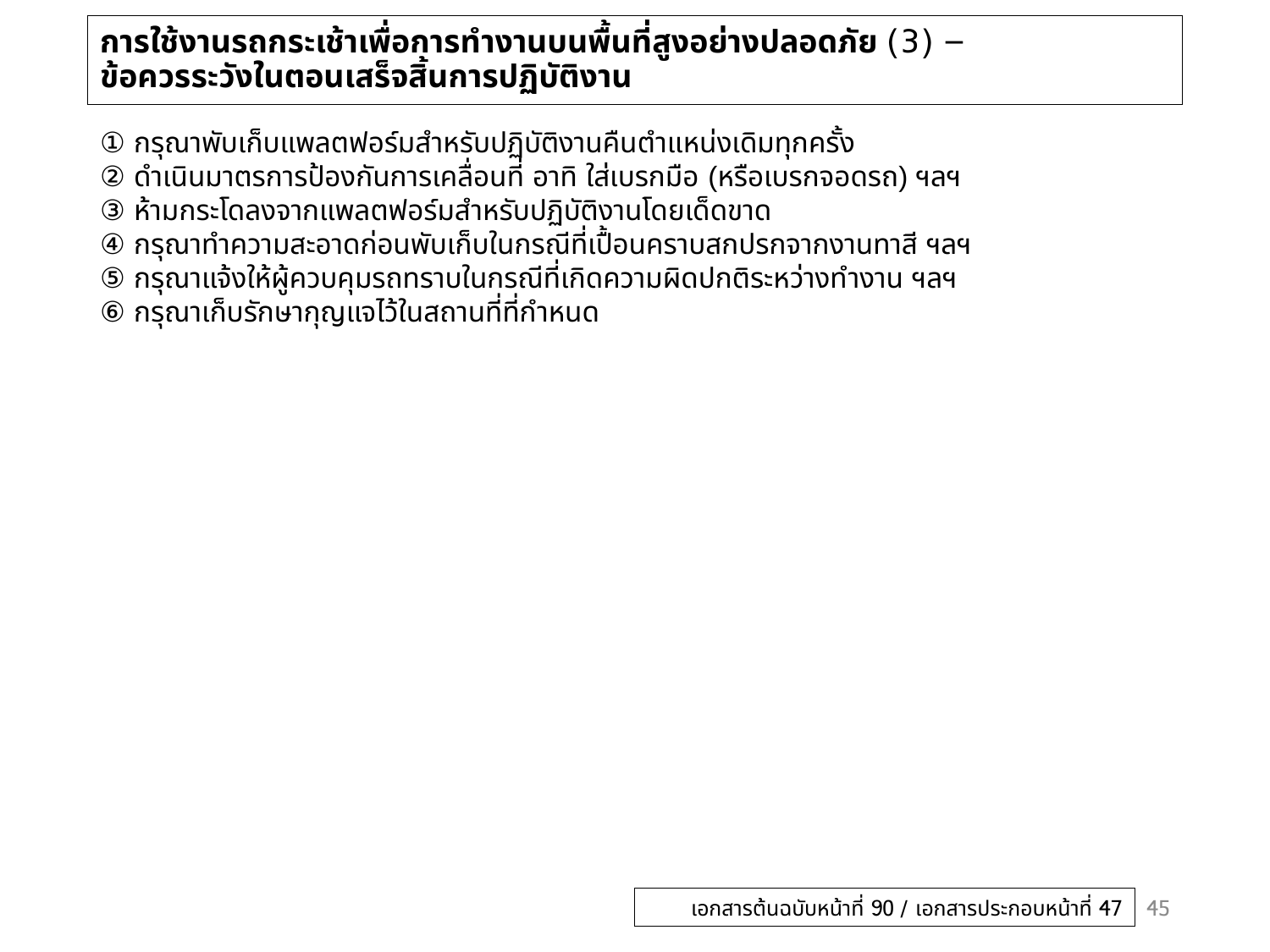

# การใช้งานรถกระเช้าเพื่อการทำงานบนพื้นที่สูงอย่างปลอดภัย (3) – ข้อควรระวังในตอนเสร็จสิ้นการปฏิบัติงาน
① กรุณาพับเก็บแพลตฟอร์มสำหรับปฏิบัติงานคืนตำแหน่งเดิมทุกครั้ง
② ดำเนินมาตรการป้องกันการเคลื่อนที่ อาทิ ใส่เบรกมือ (หรือเบรกจอดรถ) ฯลฯ
③ ห้ามกระโดลงจากแพลตฟอร์มสำหรับปฏิบัติงานโดยเด็ดขาด
④ กรุณาทำความสะอาดก่อนพับเก็บในกรณีที่เปื้อนคราบสกปรกจากงานทาสี ฯลฯ
⑤ กรุณาแจ้งให้ผู้ควบคุมรถทราบในกรณีที่เกิดความผิดปกติระหว่างทำงาน ฯลฯ
⑥ กรุณาเก็บรักษากุญแจไว้ในสถานที่ที่กำหนด

45
เอกสารต้นฉบับหน้าที่ 90 / เอกสารประกอบหน้าที่ 47